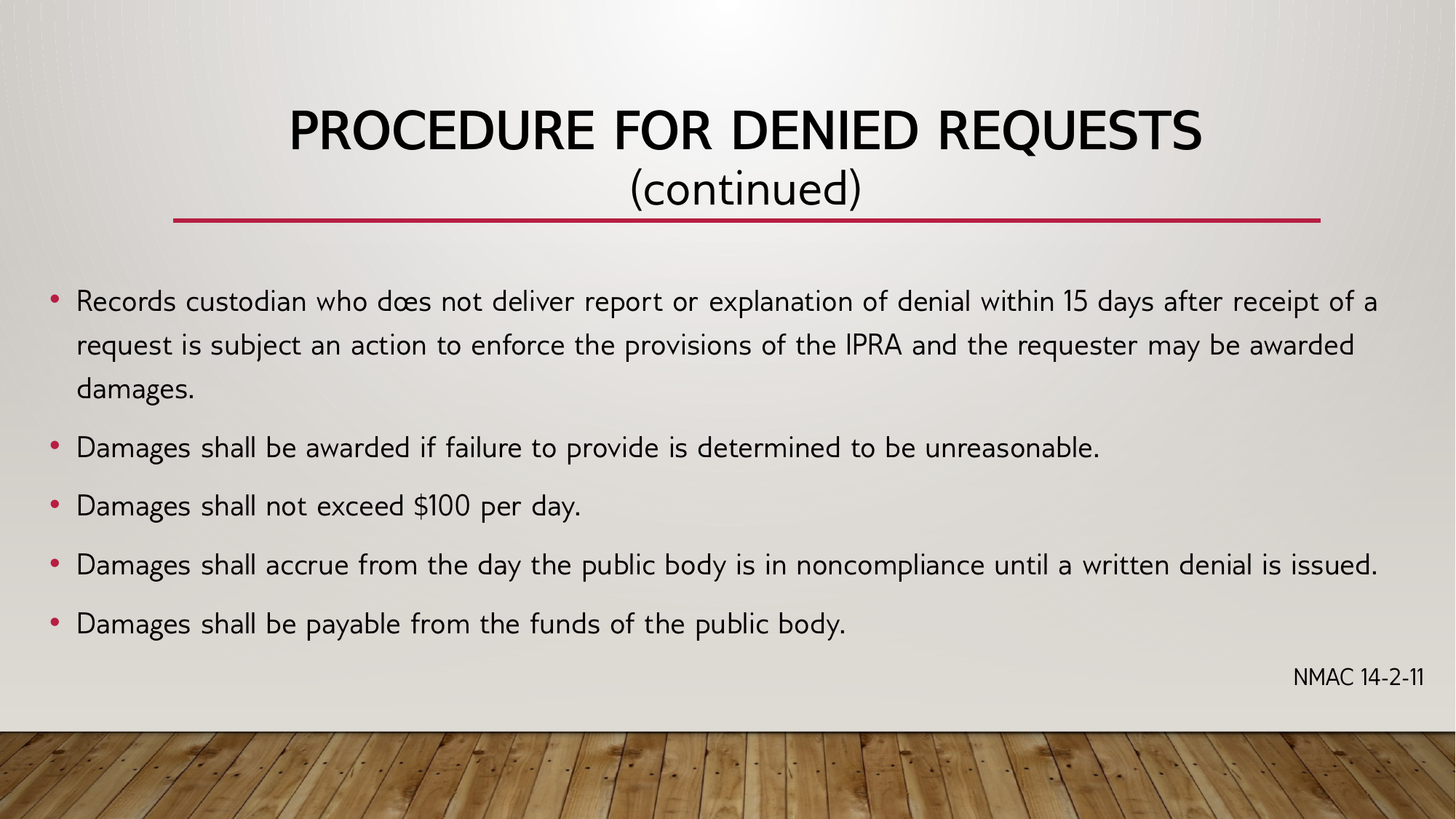

# Procedure for denied requests (continued)
Records custodian who does not deliver report or explanation of denial within 15 days after receipt of a request is subject an action to enforce the provisions of the IPRA and the requester may be awarded damages.
Damages shall be awarded if failure to provide is determined to be unreasonable.
Damages shall not exceed $100 per day.
Damages shall accrue from the day the public body is in noncompliance until a written denial is issued.
Damages shall be payable from the funds of the public body.
NMAC 14-2-11